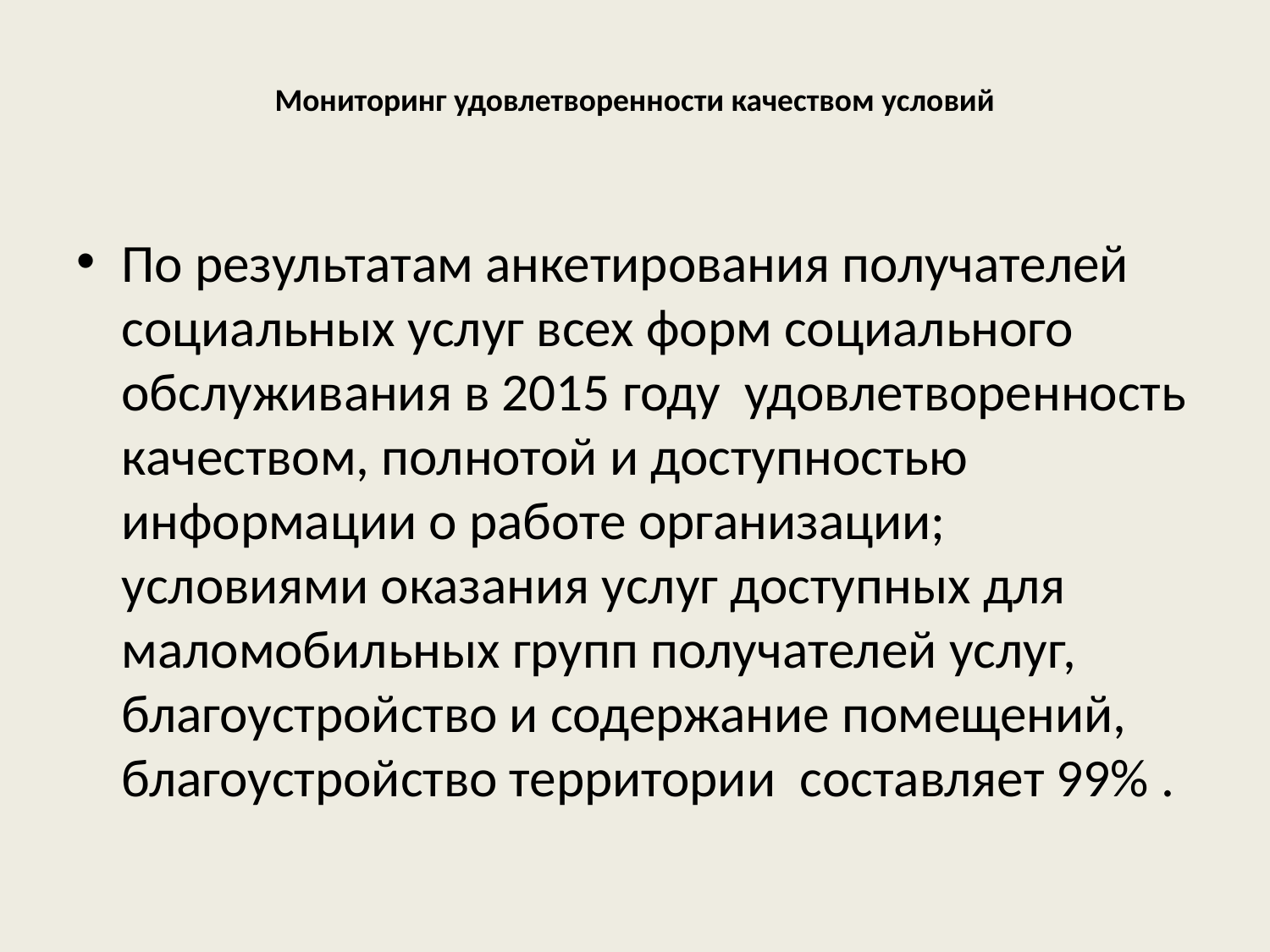

# Мониторинг удовлетворенности качеством условий
По результатам анкетирования получателей социальных услуг всех форм социального обслуживания в 2015 году  удовлетворенность качеством, полнотой и доступностью информации о работе организации;  условиями оказания услуг доступных для маломобильных групп получателей услуг,  благоустройство и содержание помещений, благоустройство территории  составляет 99% .